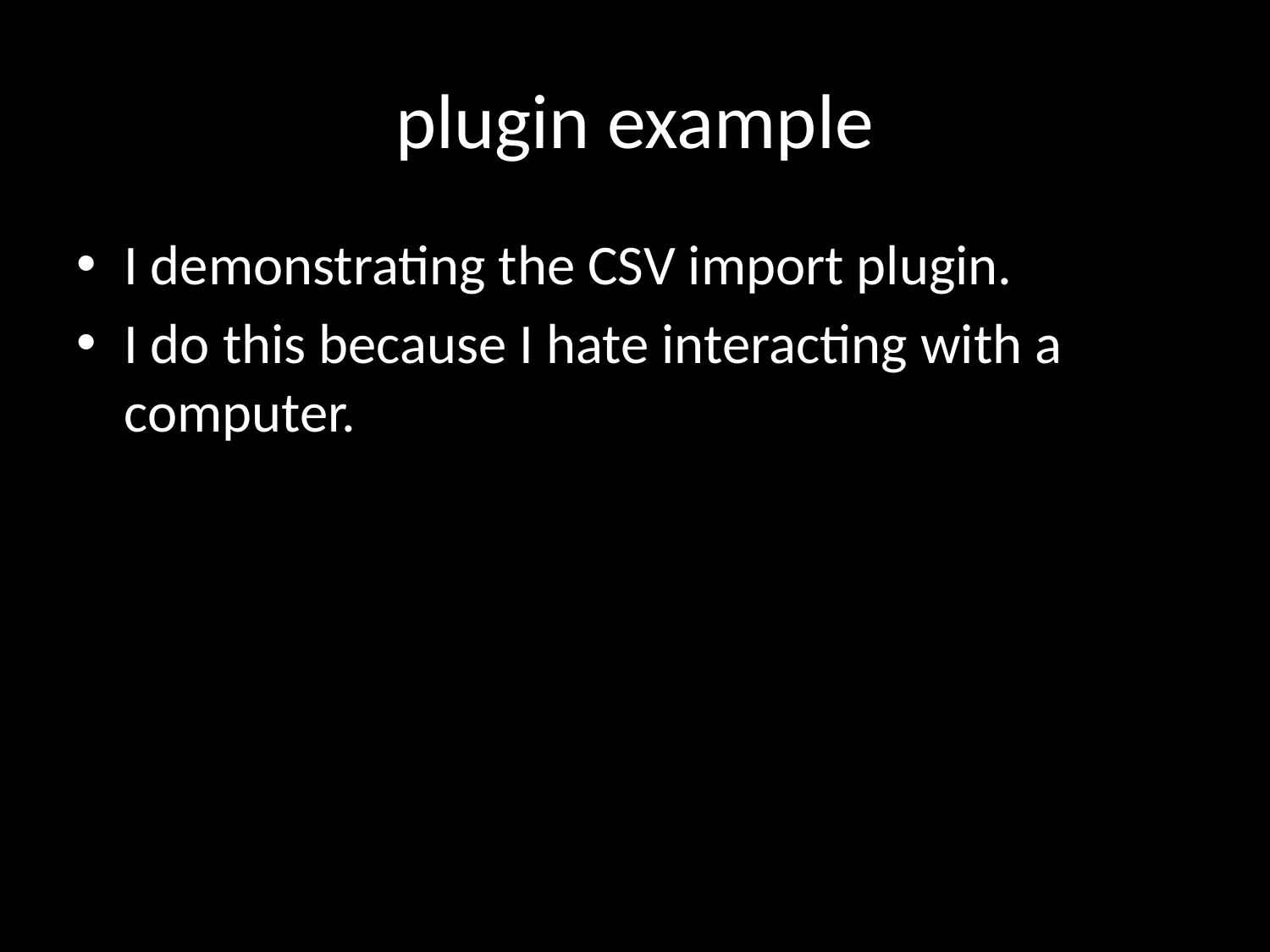

# plugin example
I demonstrating the CSV import plugin.
I do this because I hate interacting with a computer.